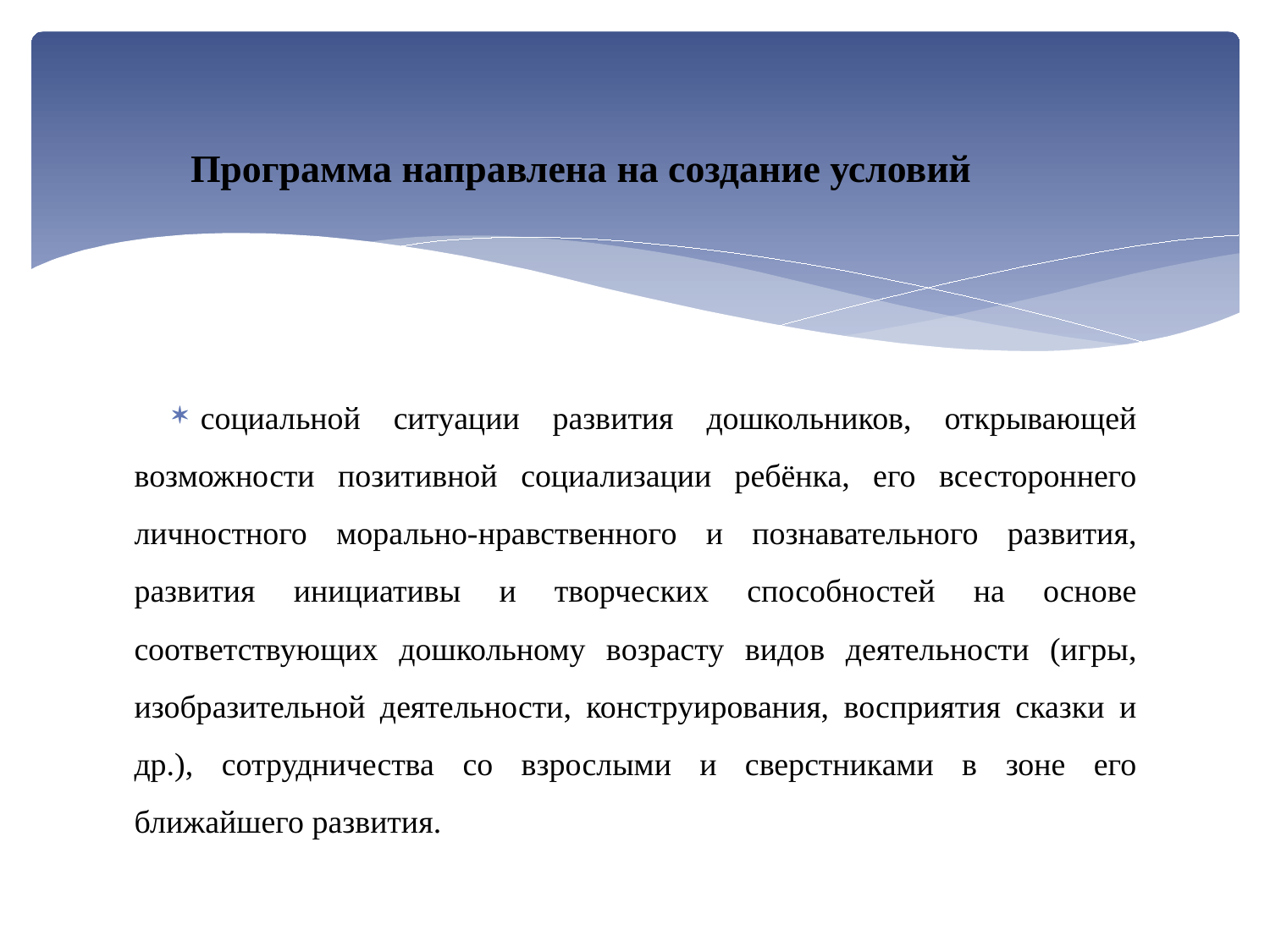

# Программа направлена на создание условий
социальной ситуации развития дошкольников, открывающей возможности позитивной социализации ребёнка, его всестороннего личностного морально-нравственного и познавательного развития, развития инициативы и творческих способностей на основе соответствующих дошкольному возрасту видов деятельности (игры, изобразительной деятельности, конструирования, восприятия сказки и др.), сотрудничества со взрослыми и сверстниками в зоне его ближайшего развития.